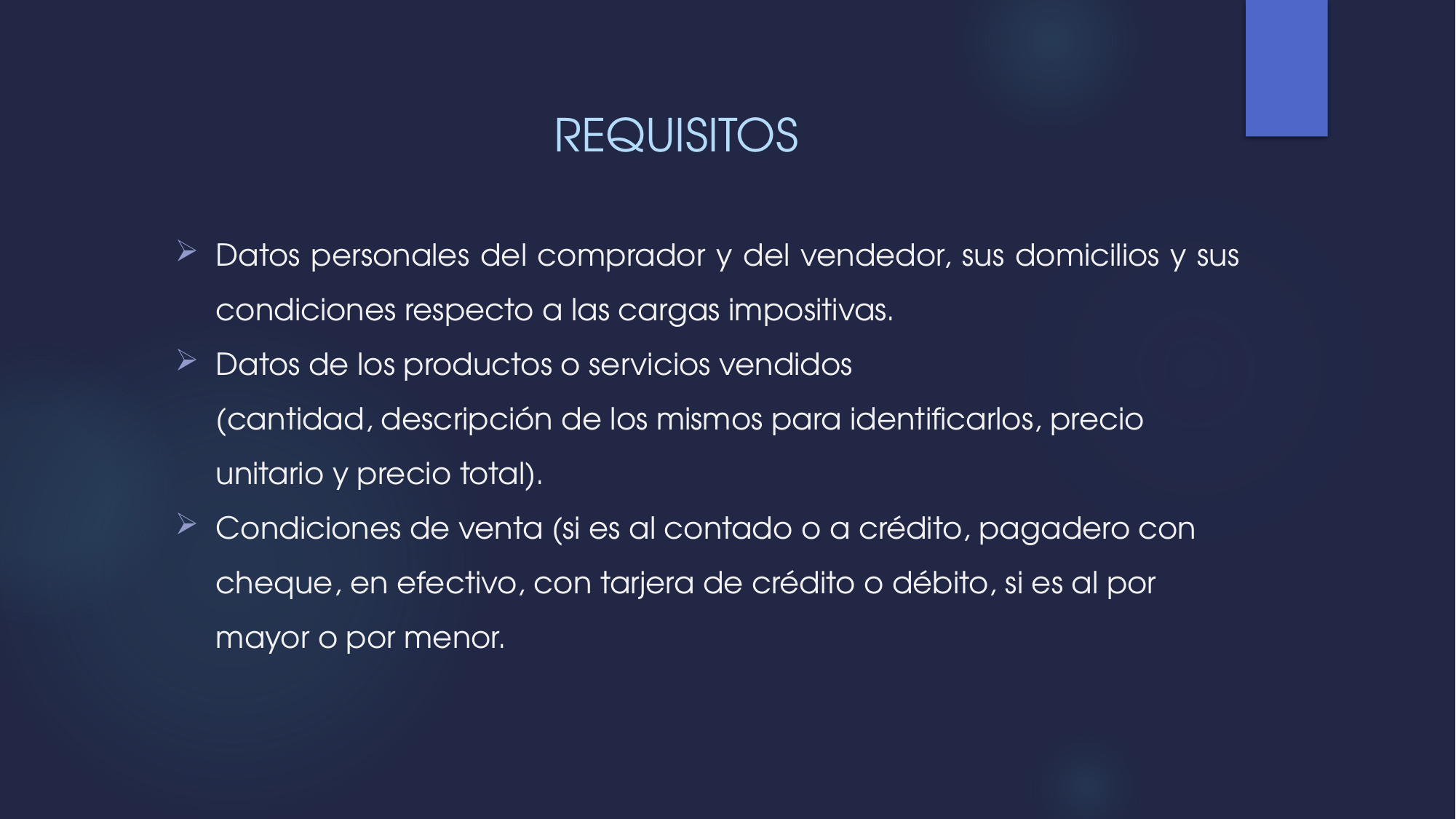

# REQUISITOS
Datos personales del comprador y del vendedor, sus domicilios y sus condiciones respecto a las cargas impositivas.
Datos de los productos o servicios vendidos (cantidad, descripción de los mismos para identificarlos, precio unitario y precio total).
Condiciones de venta (si es al contado o a crédito, pagadero con cheque, en efectivo, con tarjera de crédito o débito, si es al por mayor o por menor.